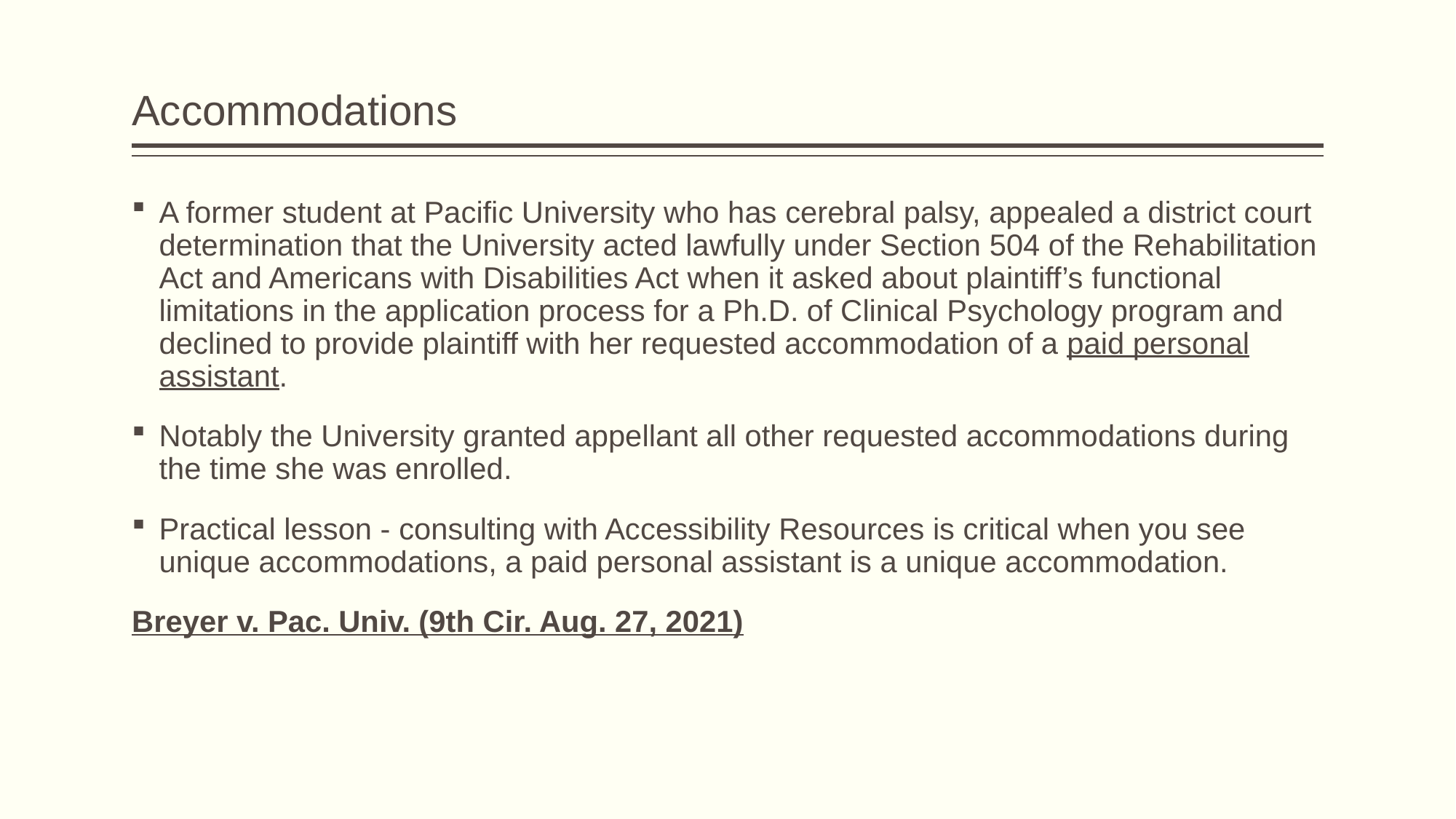

# Accommodations
A former student at Pacific University who has cerebral palsy, appealed a district court determination that the University acted lawfully under Section 504 of the Rehabilitation Act and Americans with Disabilities Act when it asked about plaintiff’s functional limitations in the application process for a Ph.D. of Clinical Psychology program and declined to provide plaintiff with her requested accommodation of a paid personal assistant.
Notably the University granted appellant all other requested accommodations during the time she was enrolled.
Practical lesson - consulting with Accessibility Resources is critical when you see unique accommodations, a paid personal assistant is a unique accommodation.
Breyer v. Pac. Univ. (9th Cir. Aug. 27, 2021)